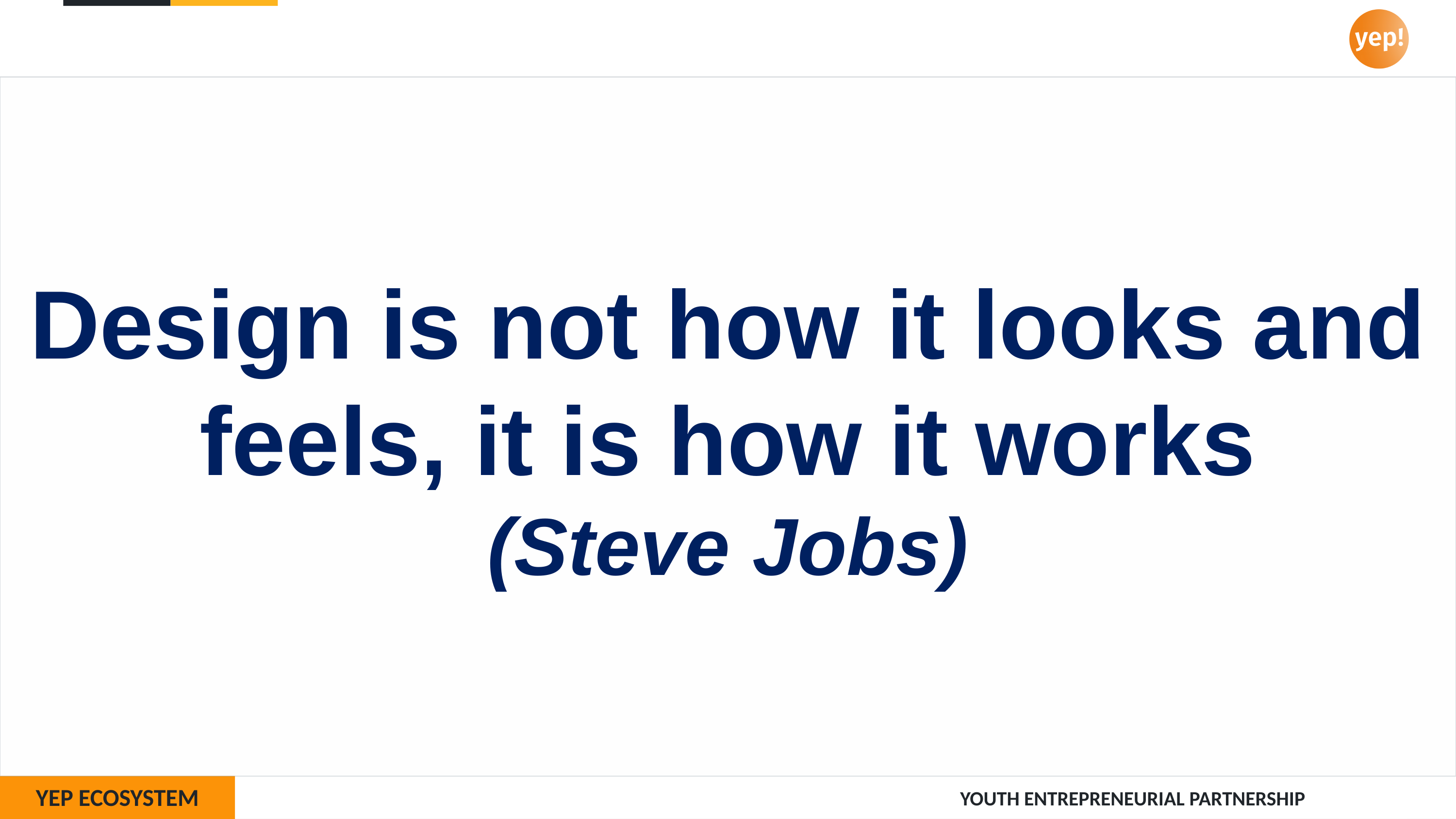

Design is not how it looks and feels, it is how it works
(Steve Jobs)